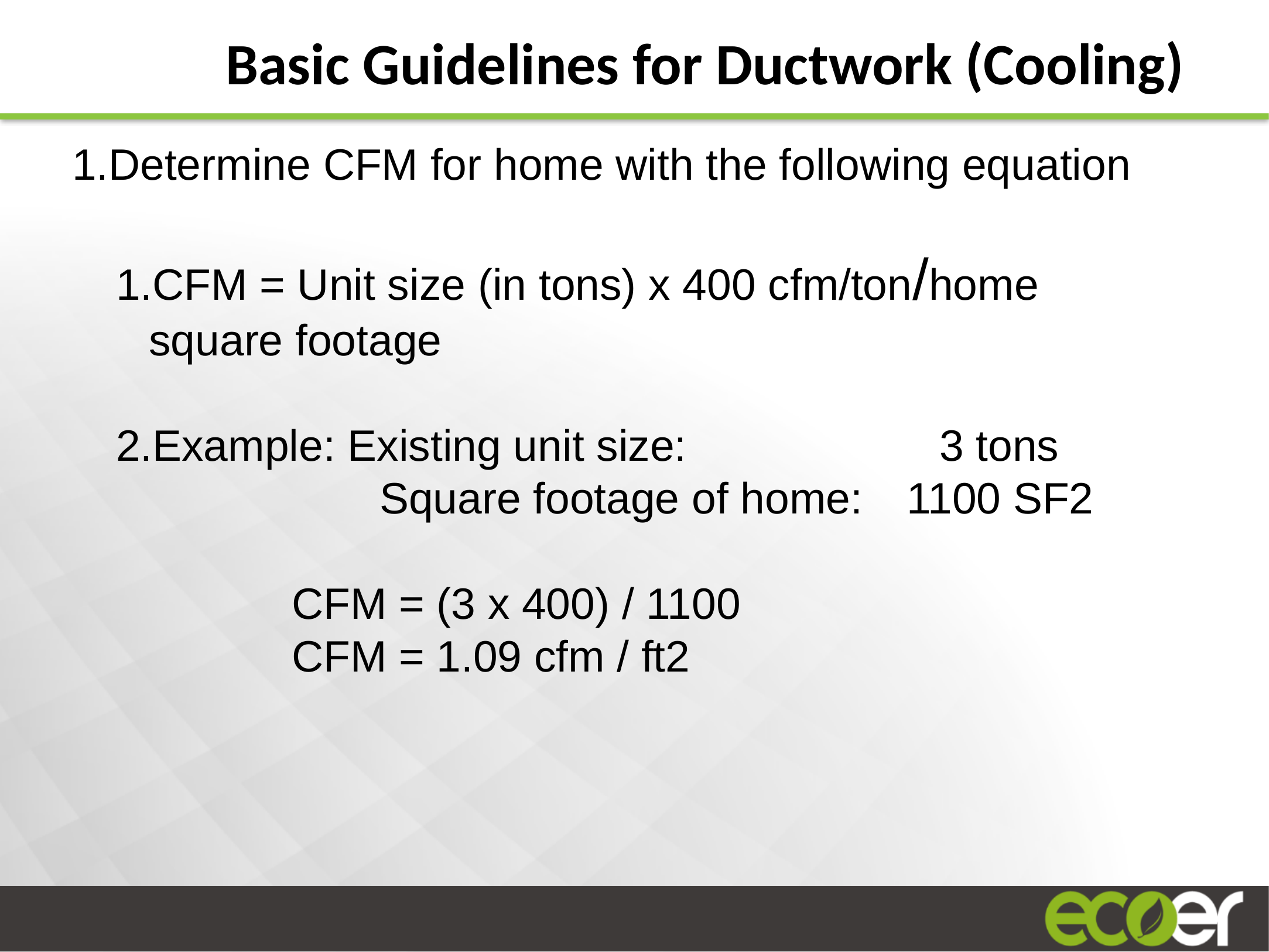

Basic Guidelines for Ductwork (Cooling)
Determine CFM for home with the following equation

CFM = Unit size (in tons) x 400 cfm/ton/home square footage

Example: Existing unit size:			3 tons
	Square footage of home:	1100 SF2

CFM = (3 x 400) / 1100
CFM = 1.09 cfm / ft2